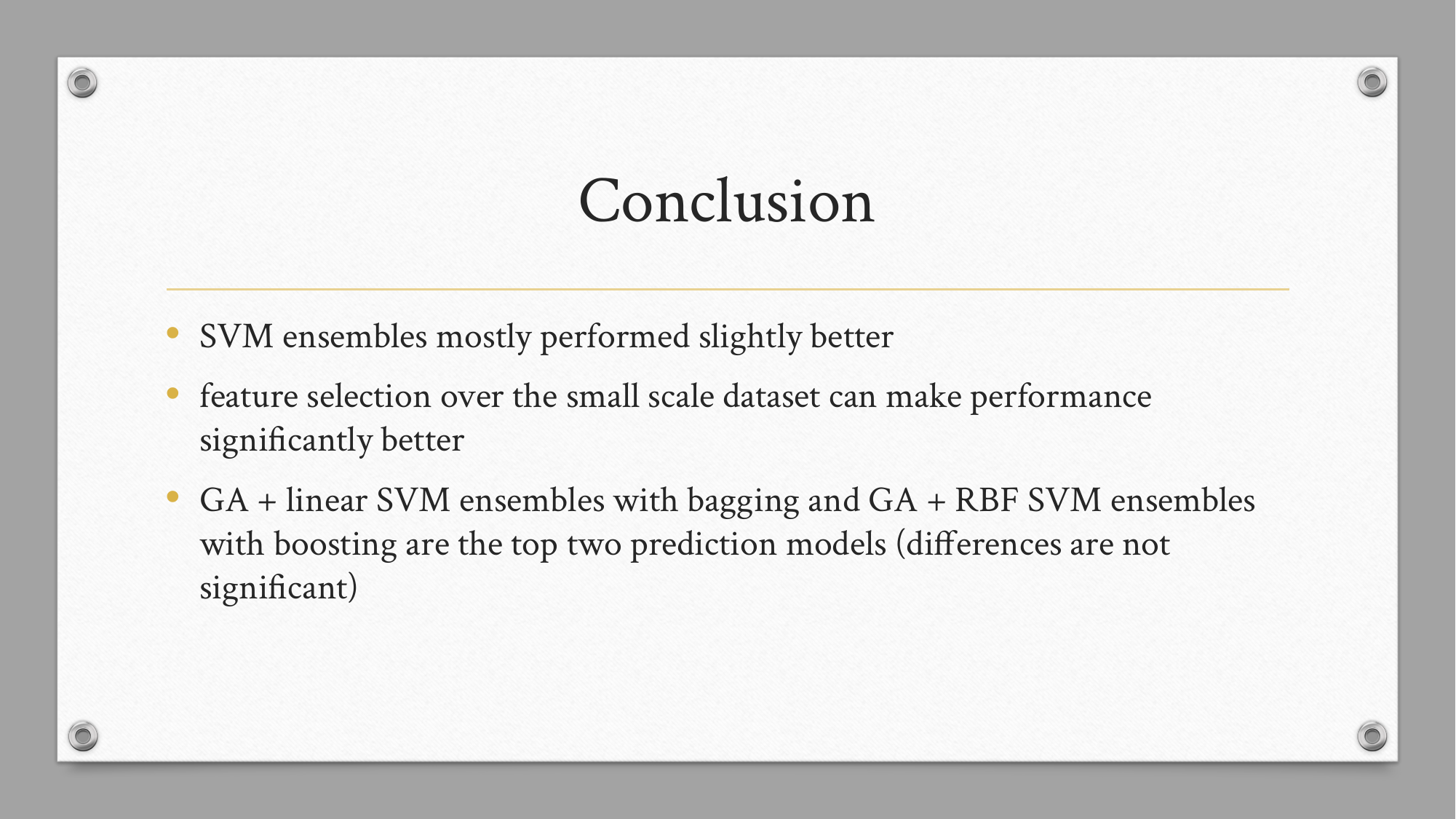

# Conclusion
SVM ensembles mostly performed slightly better
feature selection over the small scale dataset can make performance significantly better
GA + linear SVM ensembles with bagging and GA + RBF SVM ensembles with boosting are the top two prediction models (differences are not significant)